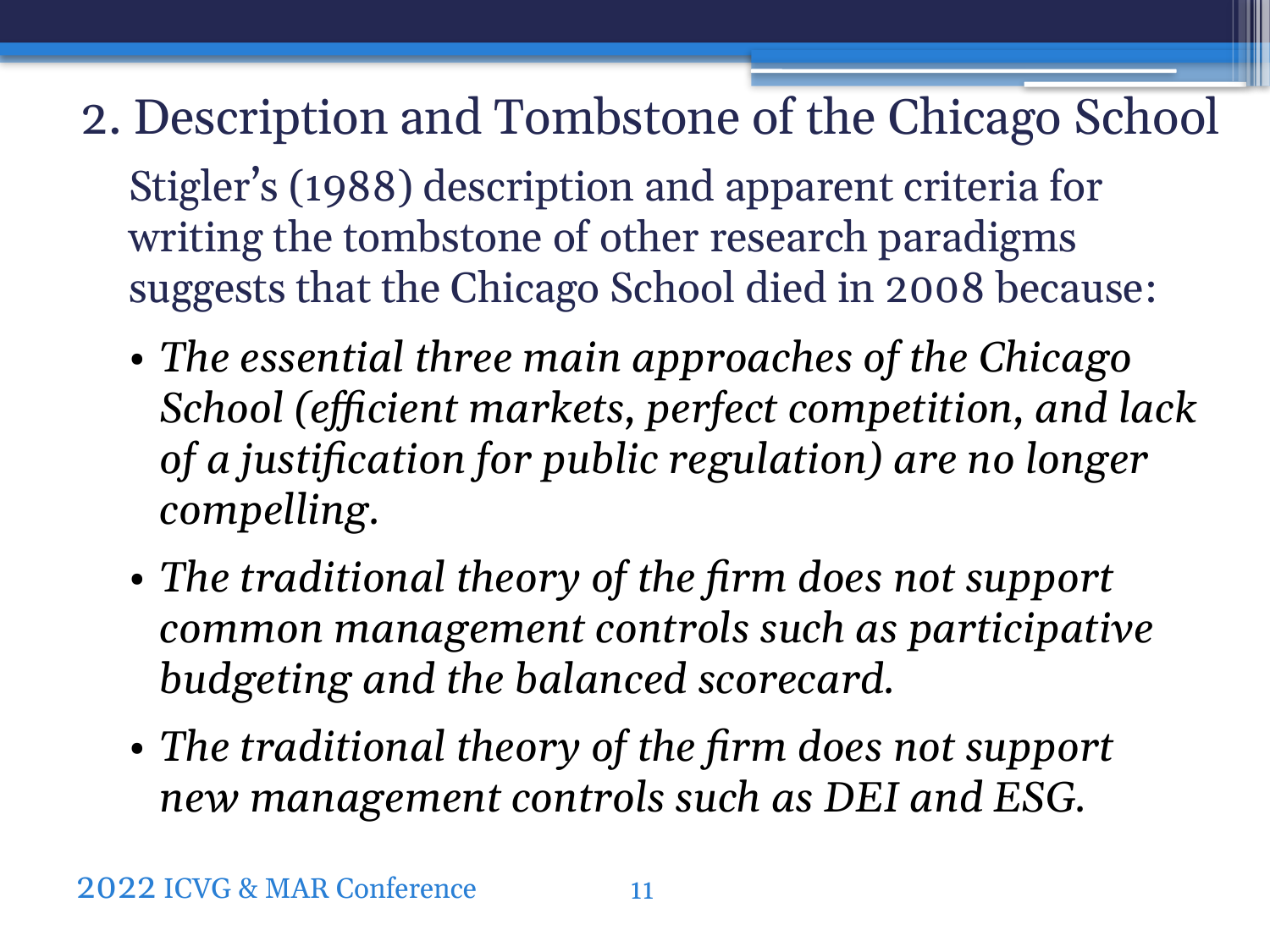

2. Description and Tombstone of the Chicago School
Stigler’s (1988) description and apparent criteria for writing the tombstone of other research paradigms suggests that the Chicago School died in 2008 because:
•	The essential three main approaches of the Chicago School (efficient markets, perfect competition, and lack of a justification for public regulation) are no longer compelling.
•	The traditional theory of the firm does not support common management controls such as participative budgeting and the balanced scorecard.
•	The traditional theory of the firm does not support new management controls such as DEI and ESG.

2022 ICVG & MAR Conference
11